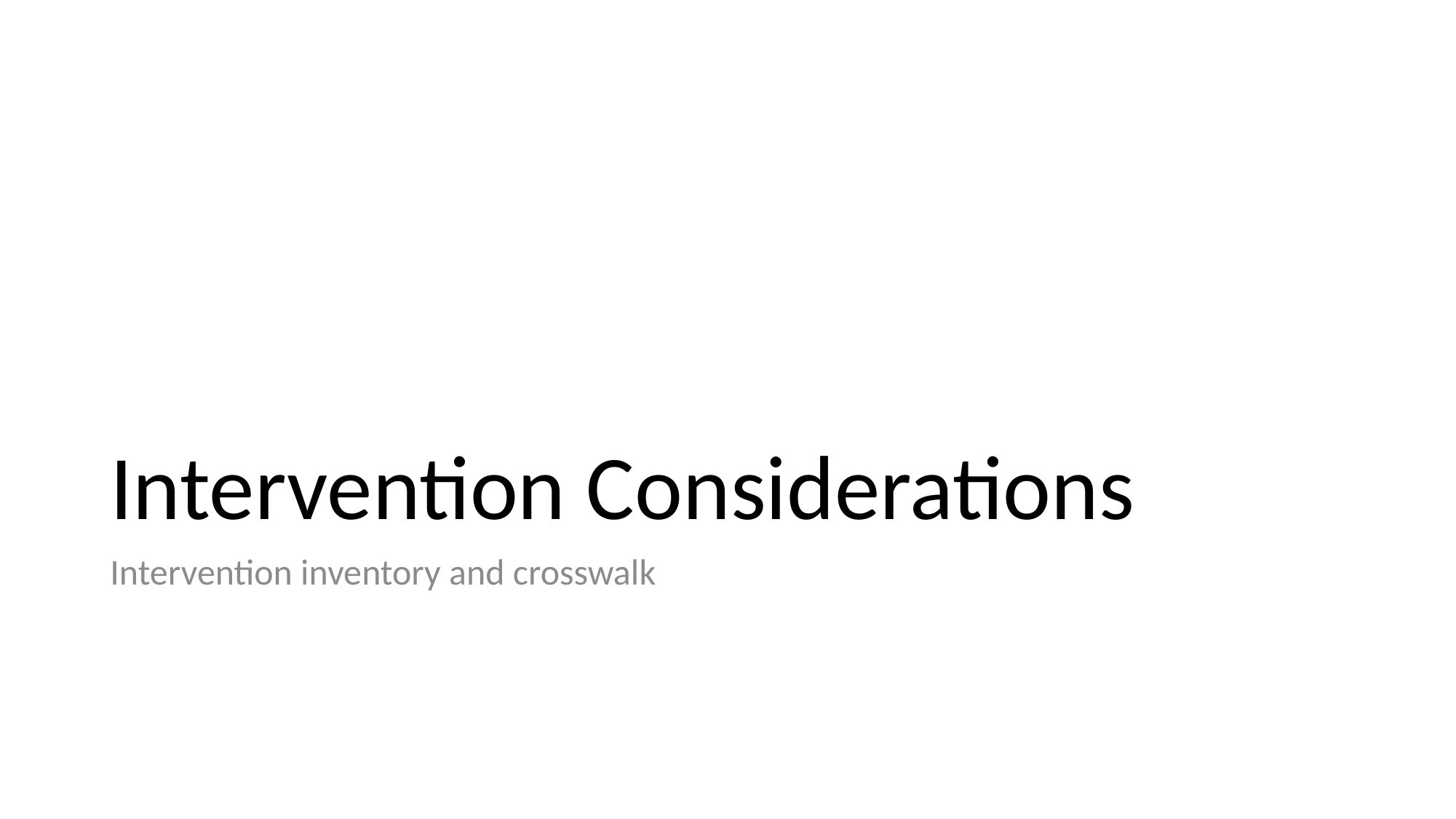

# Intervention Considerations
Intervention inventory and crosswalk